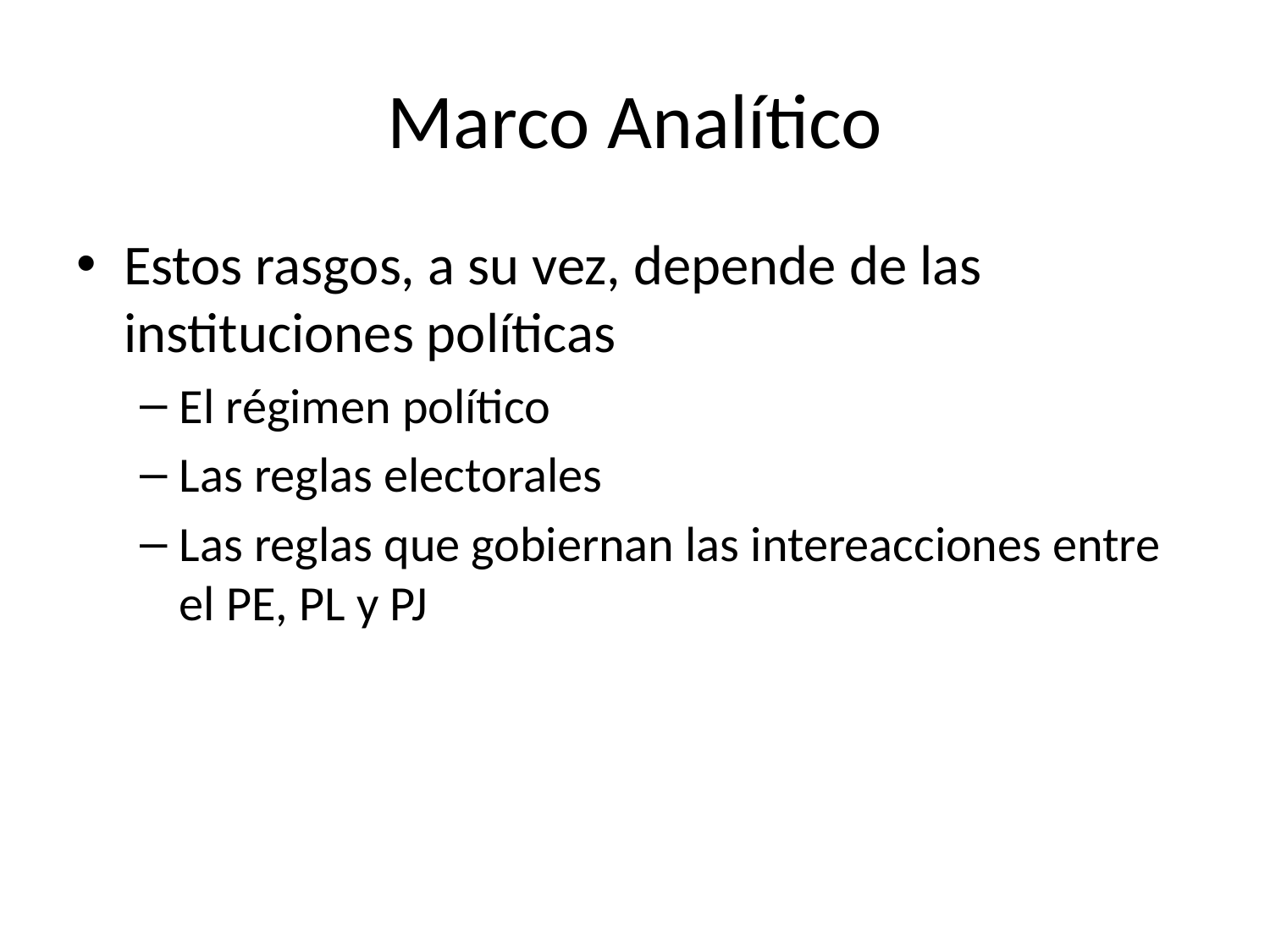

# Marco Analítico
Estos rasgos, a su vez, depende de las instituciones políticas
El régimen político
Las reglas electorales
Las reglas que gobiernan las intereacciones entre el PE, PL y PJ